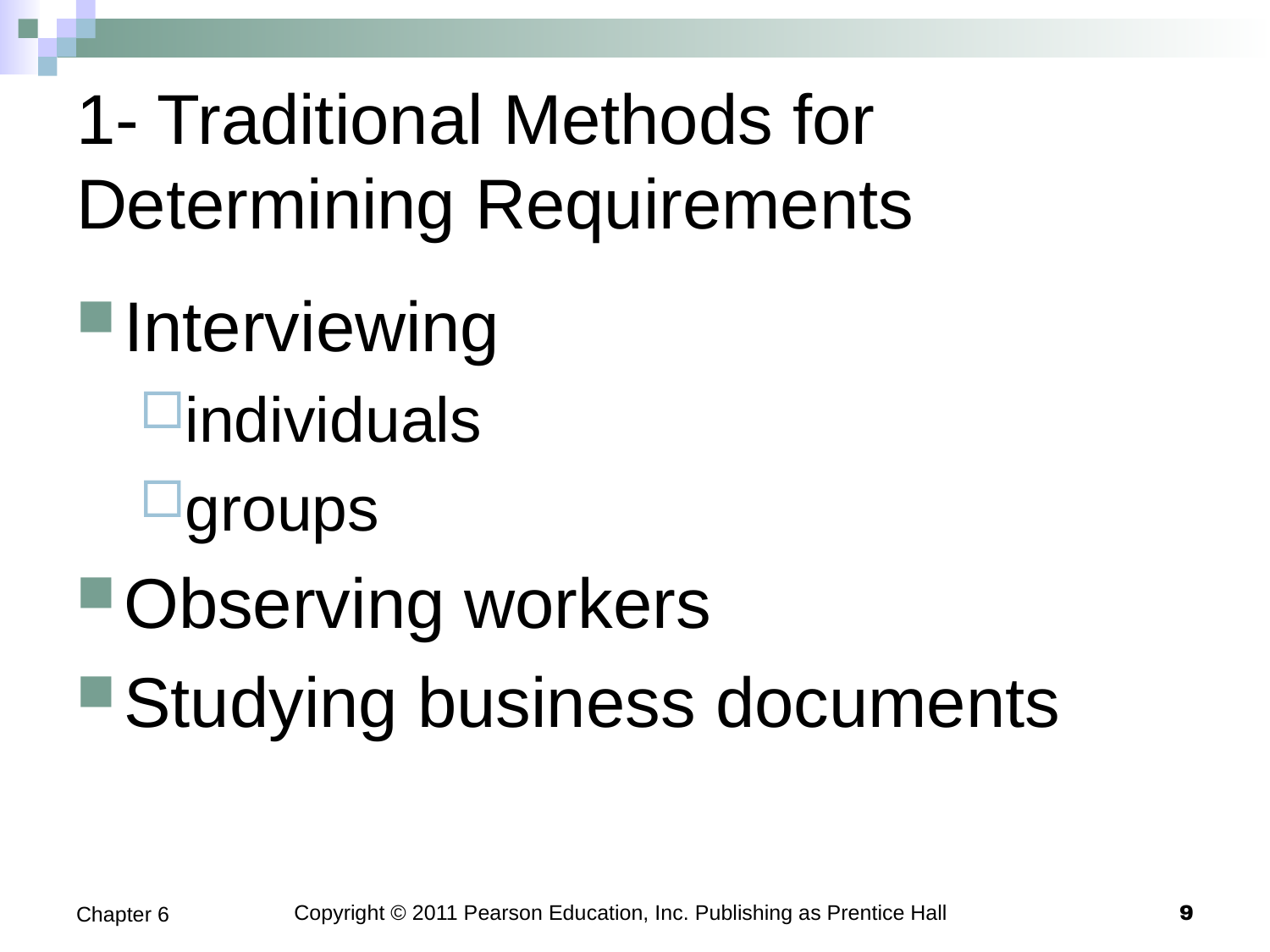

# 1- Traditional Methods for Determining Requirements
Interviewing
individuals
groups
Observing workers
Studying business documents
Chapter 6
Copyright © 2011 Pearson Education, Inc. Publishing as Prentice Hall
9